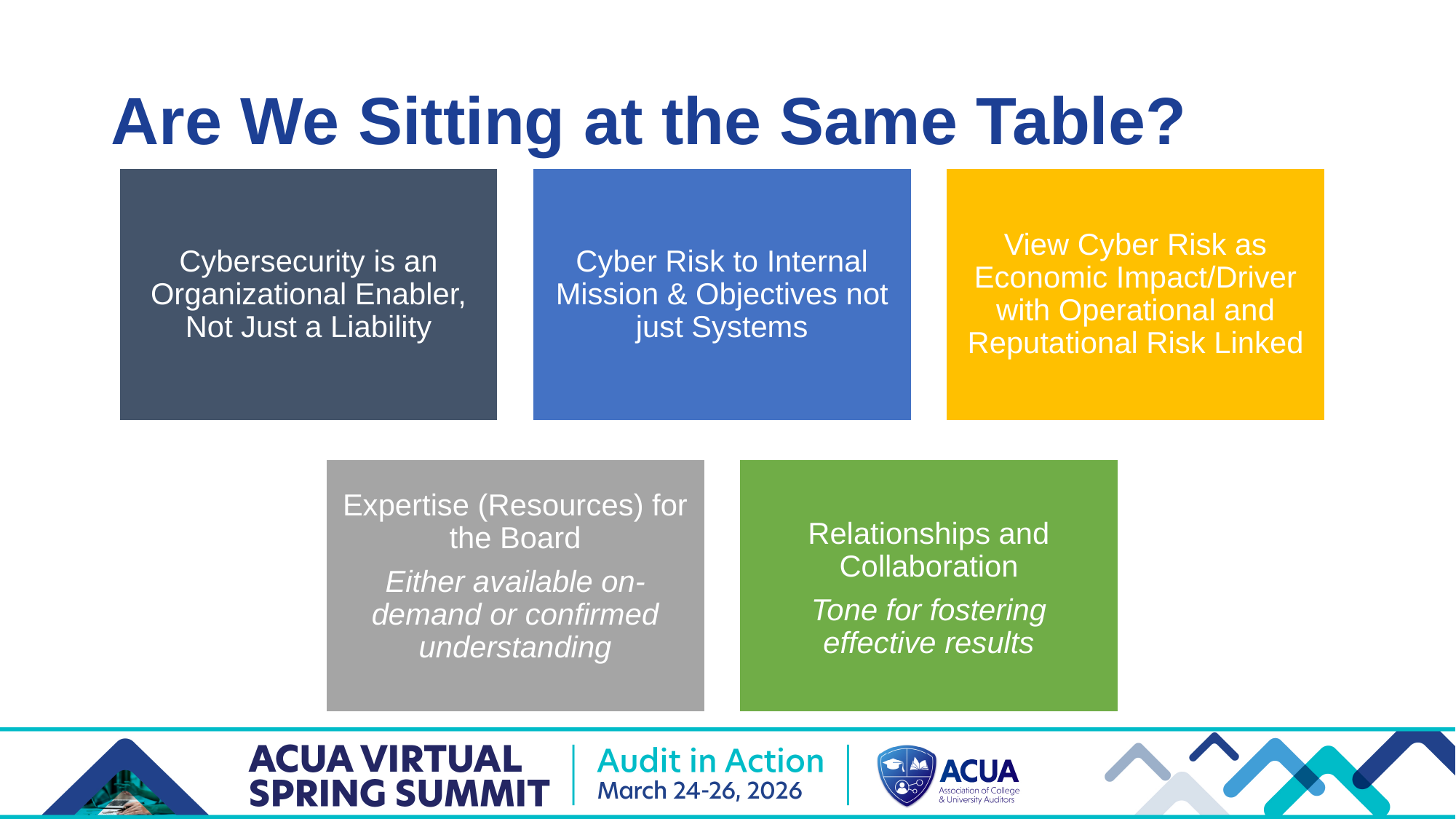

# Are We Sitting at the Same Table?
Cybersecurity is an Organizational Enabler, Not Just a Liability
Cyber Risk to Internal Mission & Objectives not just Systems
View Cyber Risk as Economic Impact/Driver with Operational and Reputational Risk Linked

Expertise (Resources) for the Board
Either available on-demand or confirmed understanding

Relationships and Collaboration
Tone for fostering effective results